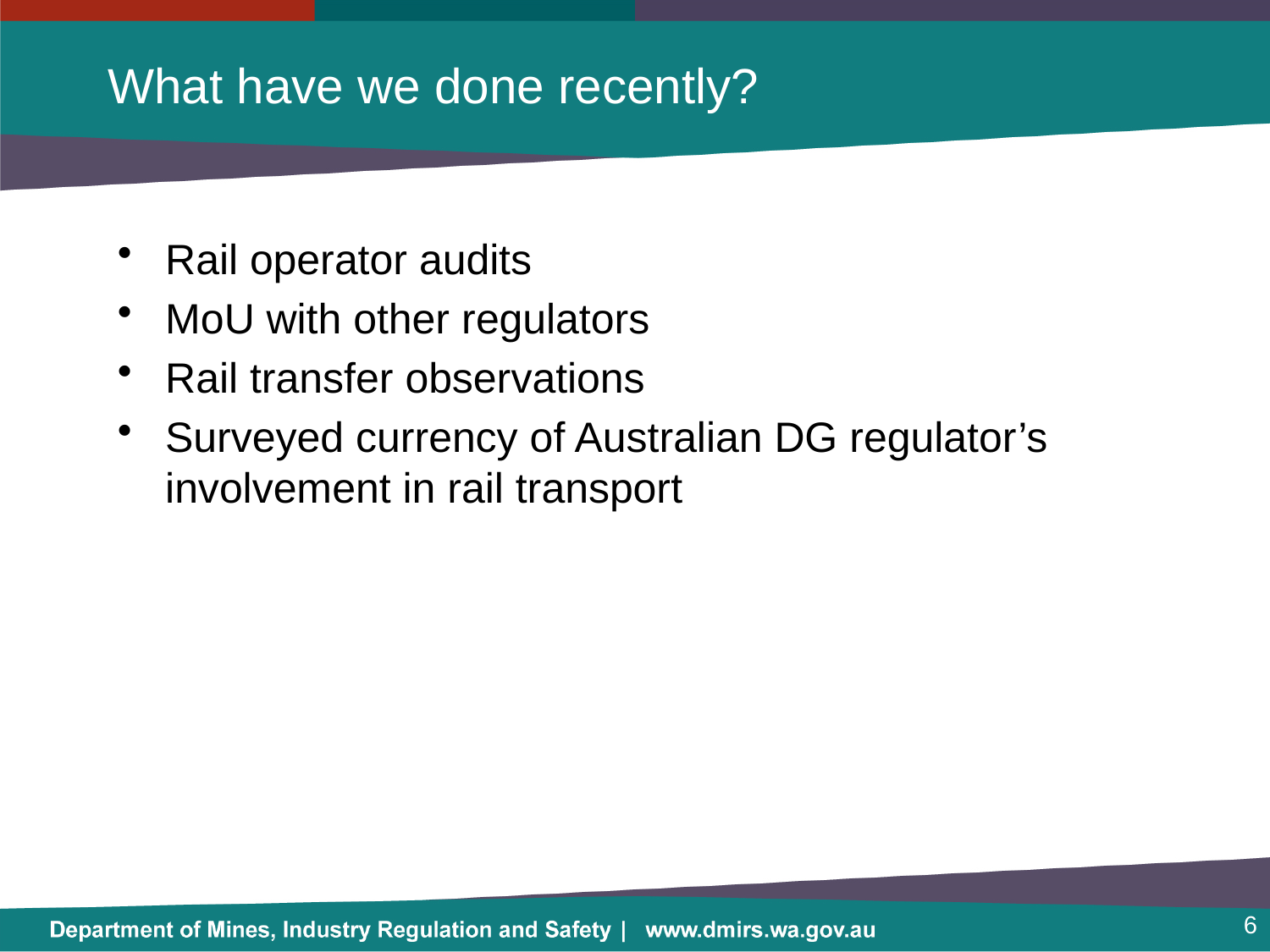

# What have we done recently?
Rail operator audits
MoU with other regulators
Rail transfer observations
Surveyed currency of Australian DG regulator’s involvement in rail transport

6